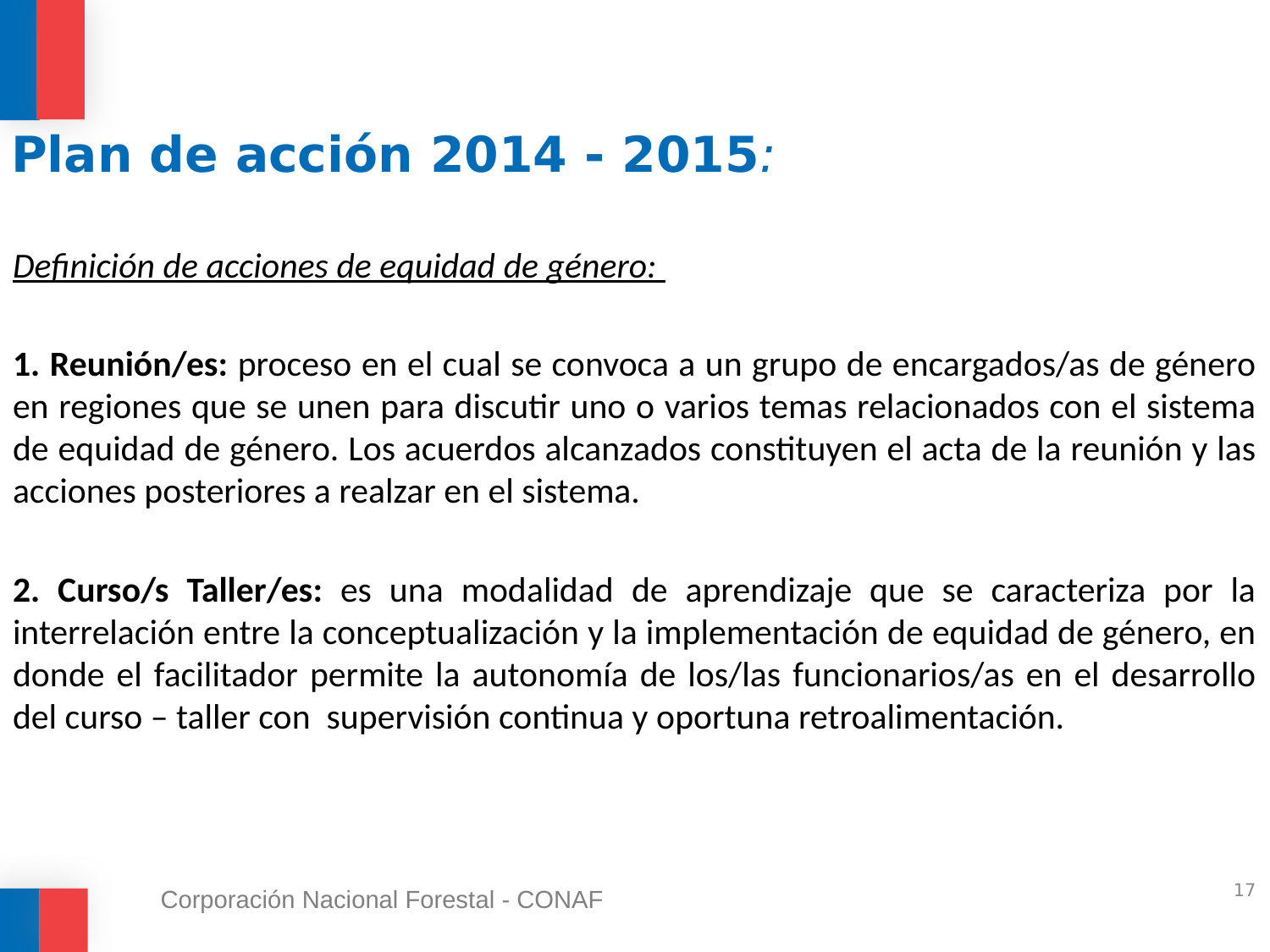

# Plan de acción 2014 - 2015:
Definición de acciones de equidad de género:

1. Reunión/es: proceso en el cual se convoca a un grupo de encargados/as de género en regiones que se unen para discutir uno o varios temas relacionados con el sistema de equidad de género. Los acuerdos alcanzados constituyen el acta de la reunión y las acciones posteriores a realzar en el sistema.

2. Curso/s Taller/es: es una modalidad de aprendizaje que se caracteriza por la interrelación entre la conceptualización y la implementación de equidad de género, en donde el facilitador permite la autonomía de los/las funcionarios/as en el desarrollo del curso – taller con  supervisión continua y oportuna retroalimentación.

17